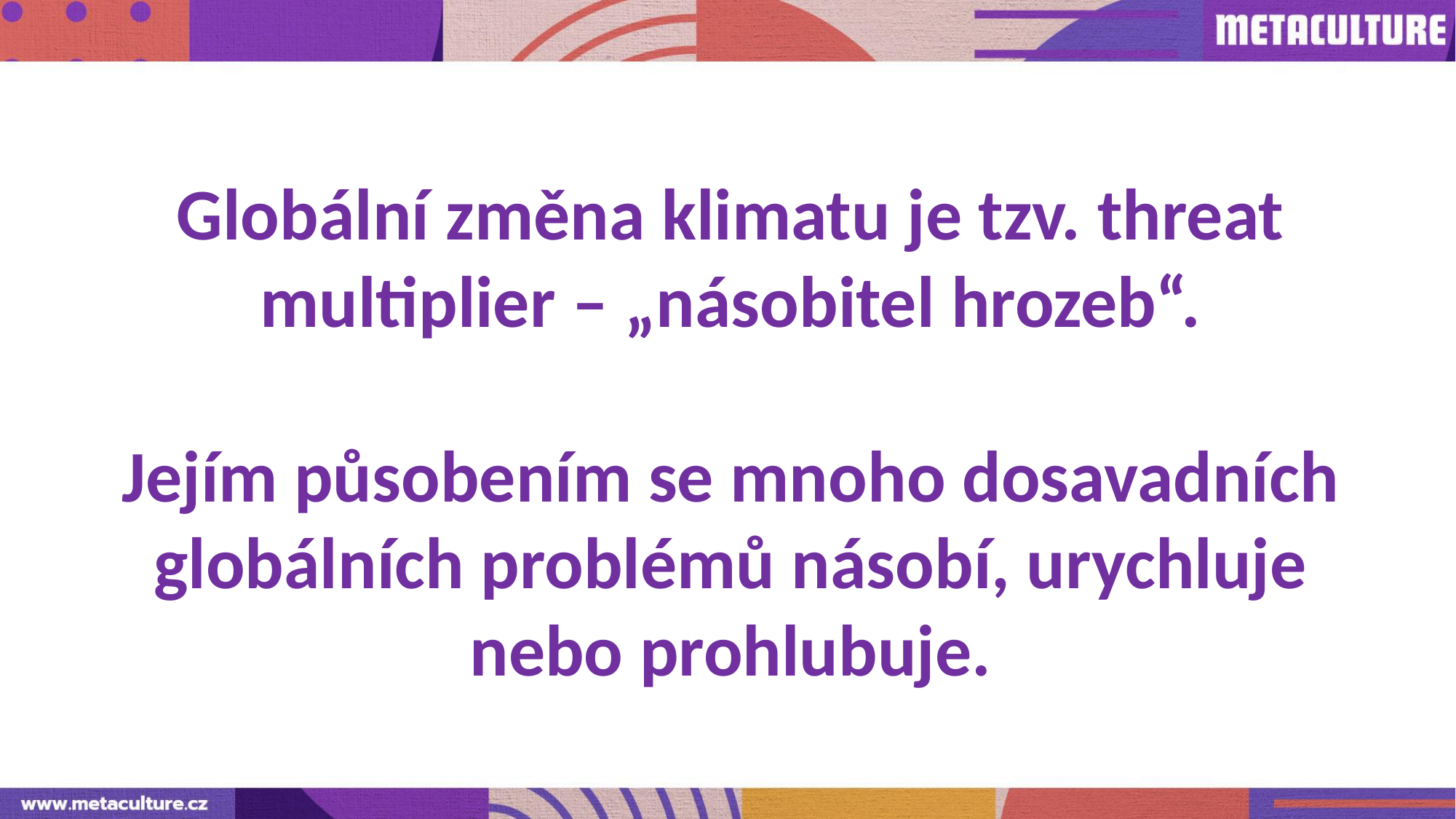

Globální změna klimatu je tzv. threat multiplier – „násobitel hrozeb“.

Jejím působením se mnoho dosavadních globálních problémů násobí, urychluje nebo prohlubuje.